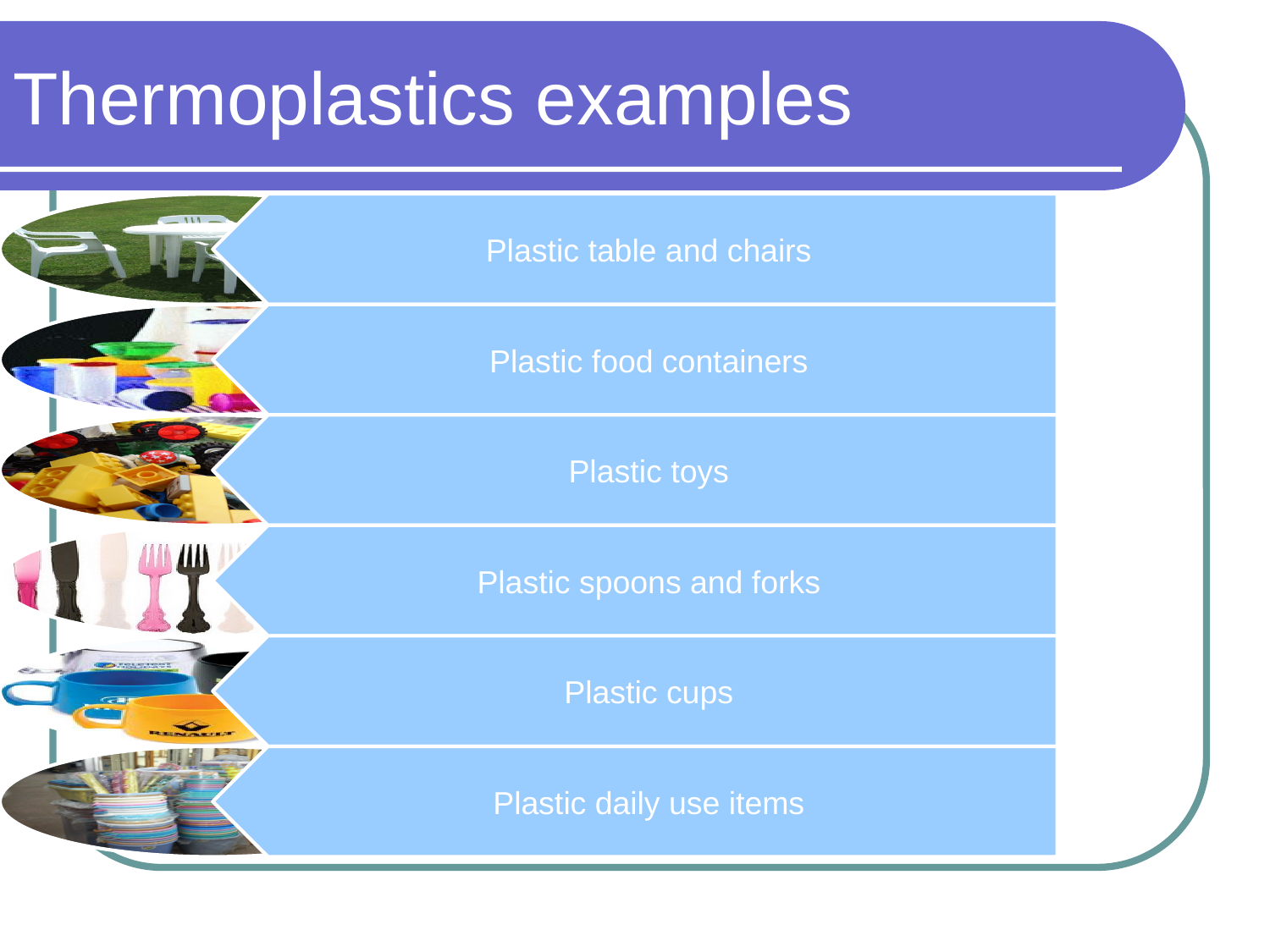

Thermoplastics examples
Plastic table and chairs
Plastic food containers
Plastic toys
Plastic spoons and forks
Plastic cups
Plastic daily use items